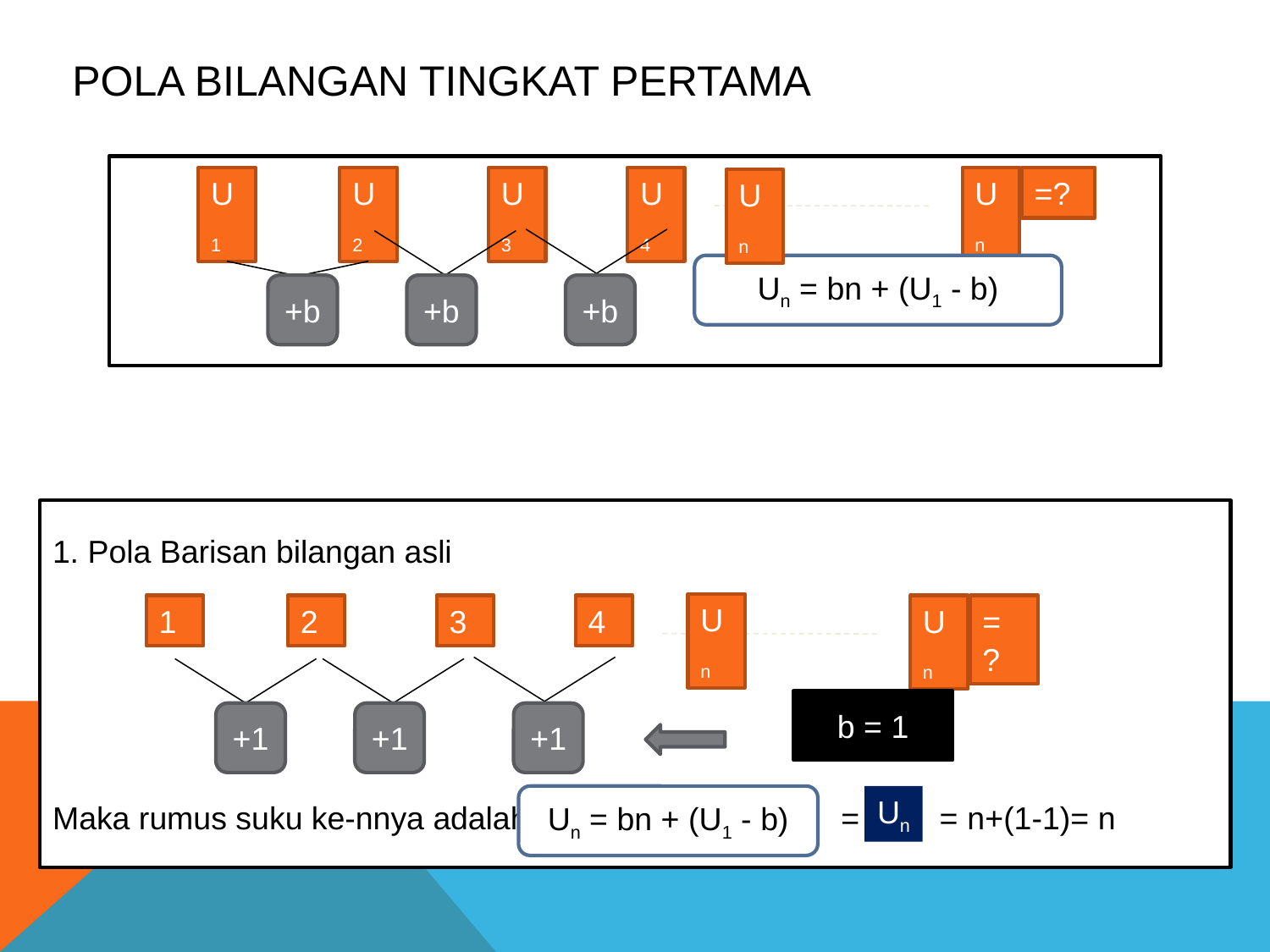

# Pola bilangan tingkat pertama

U1
U2
U3
U4
Un
=?
Un
Un = bn + (U1 - b)
+b
+b
+b

1. Pola Barisan bilangan asli

Maka rumus suku ke-nnya adalah			   =         = n+(1-1)= n
Un
1
2
3
4
Un
= ?
+1
+1
+1
b = 1

Un = bn + (U1 - b)
Un